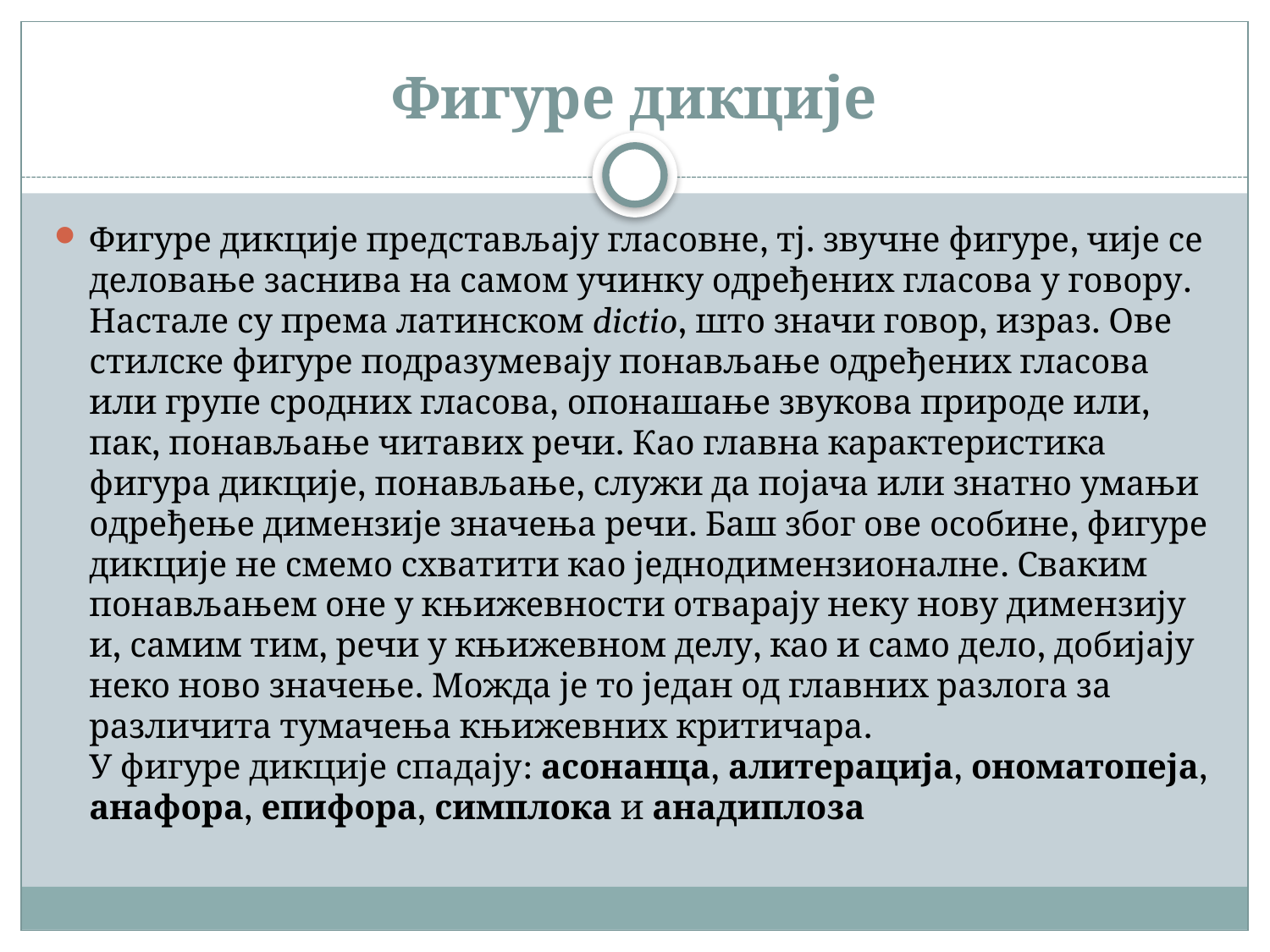

# Фигуре дикције
Фигуре дикције представљају гласовне, тј. звучне фигуре, чије се деловање заснива на самом учинку одређених гласова у говору. Настале су према латинском dictio, што значи говор, израз. Ове стилске фигуре подразумевају понављање одређених гласова или групе сродних гласова, опонашање звукова природе или, пак, понављање читавих речи. Као главна карактеристика фигура дикције, понављање, служи да појача или знатно умањи одређење димензије значења речи. Баш због ове особине, фигуре дикције не смемо схватити као једнодимензионалне. Сваким понављањем оне у књижевности отварају неку нову димензију и, самим тим, речи у књижевном делу, као и само дело, добијају неко ново значење. Можда је то један од главних разлога за различита тумачења књижевних критичара.
У фигуре дикције спадају: асонанца, алитерација, ономатопеја, анафора, епифора, симплока и анадиплоза